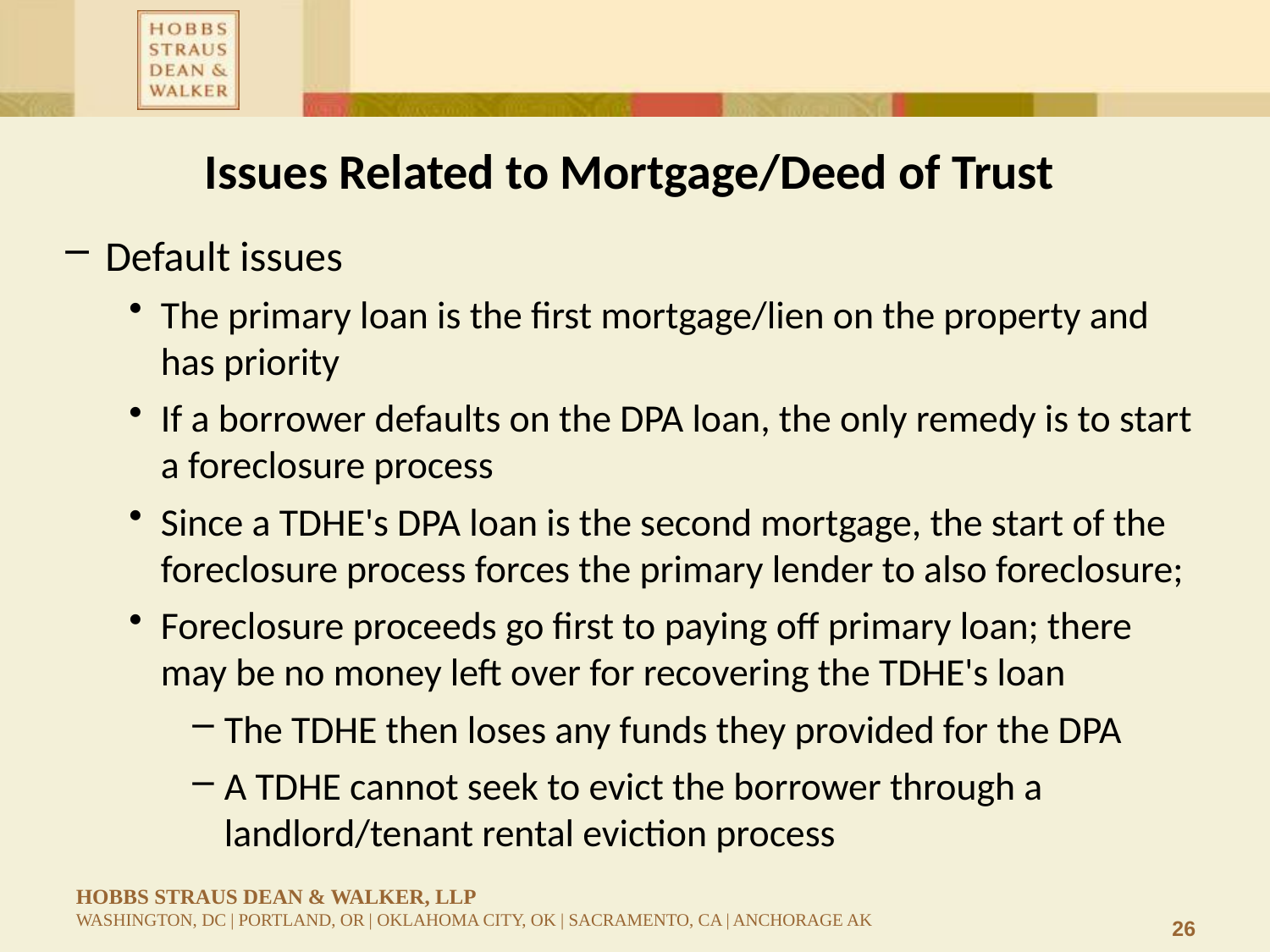

# Issues Related to Mortgage/Deed of Trust
Default issues
The primary loan is the first mortgage/lien on the property and has priority
If a borrower defaults on the DPA loan, the only remedy is to start a foreclosure process
Since a TDHE's DPA loan is the second mortgage, the start of the foreclosure process forces the primary lender to also foreclosure;
Foreclosure proceeds go first to paying off primary loan; there may be no money left over for recovering the TDHE's loan
The TDHE then loses any funds they provided for the DPA
A TDHE cannot seek to evict the borrower through a landlord/tenant rental eviction process